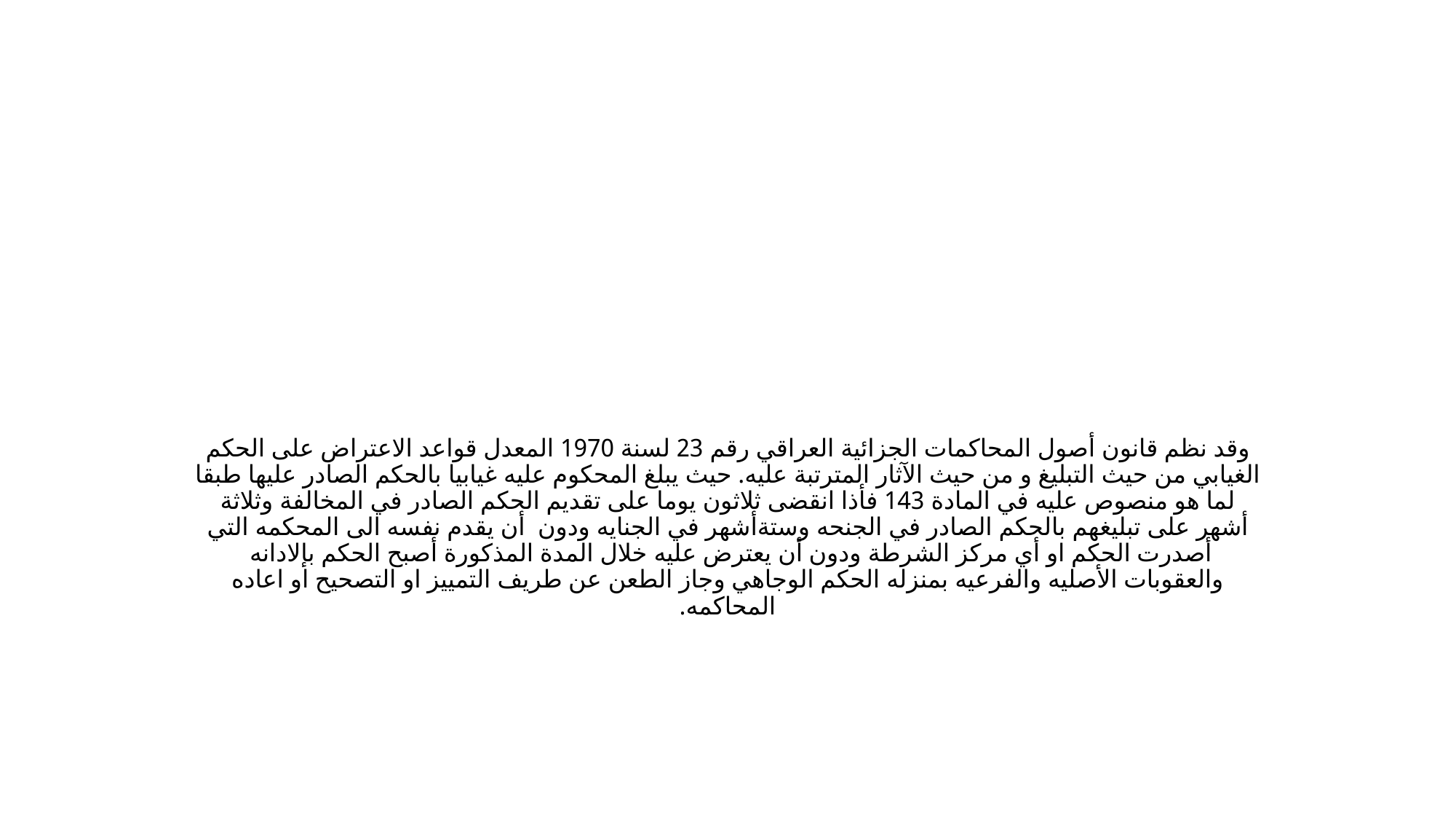

#
‏وقد نظم قانون أصول المحاكمات الجزائية العراقي رقم 23 لسنة 1970 المعدل قواعد الاعتراض على الحكم الغيابي من حيث التبليغ و من حيث الآثار المترتبة عليه. ‏حيث يبلغ المحكوم عليه غيابيا بالحكم الصادر عليها طبقا لما هو منصوص عليه في المادة 143 فأذا انقضى ثلاثون يوما على تقديم الحكم الصادر في المخالفة وثلاثة أشهر على تبليغهم بالحكم الصادر في الجنحه وستةأشهر في الجنايه ودون  أن يقدم نفسه الى المحكمه التي أصدرت الحكم او أي مركز الشرطة ودون أن يعترض عليه خلال المدة المذكورة أصبح الحكم بإلادانه  والعقوبات الأصليه والفرعيه بمنزله الحكم الوجاهي وجاز الطعن عن طريف التمييز او التصحيح او اعاده المحاكمه.